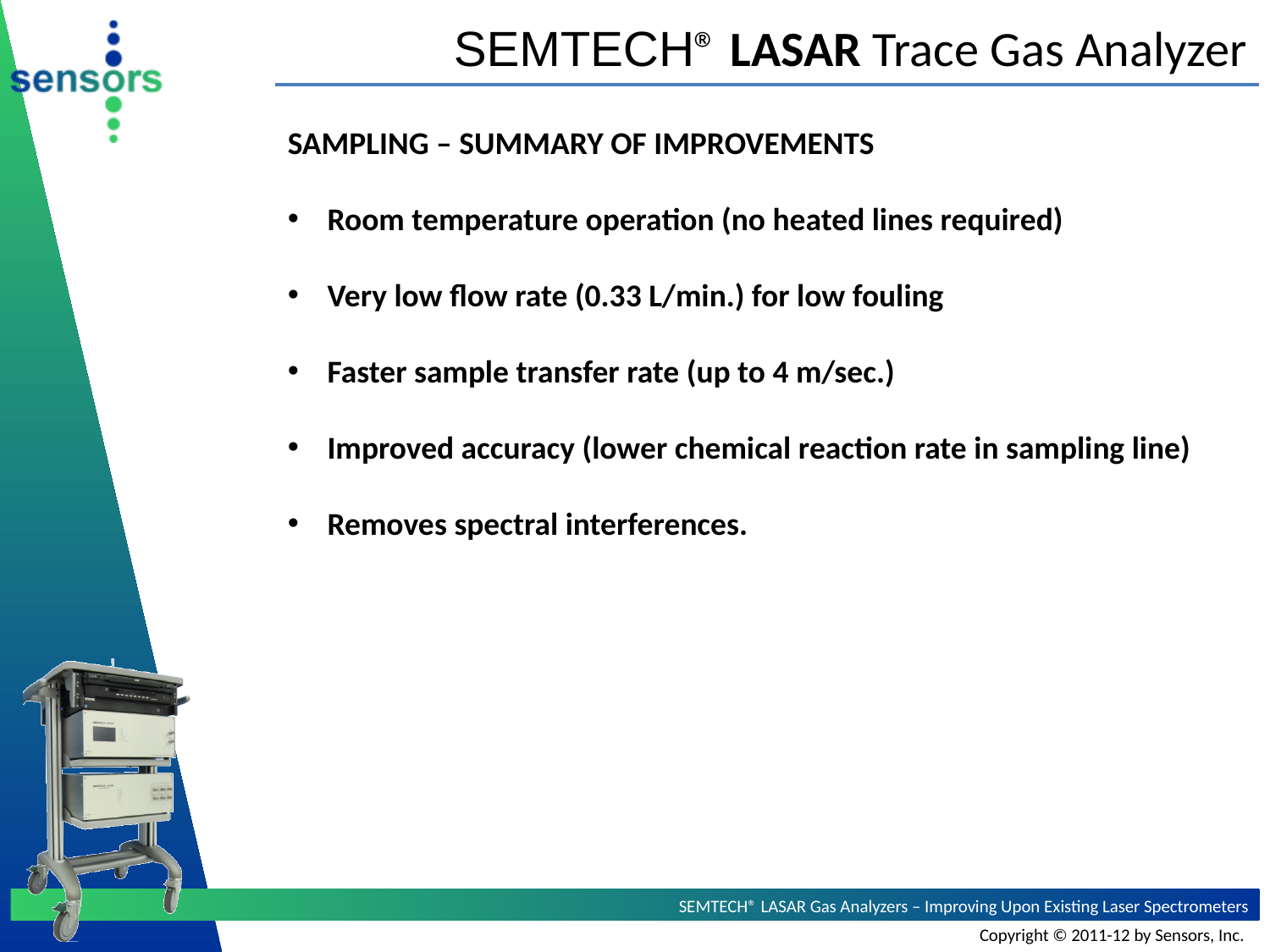

# SEMTECH® LASAR Trace Gas Analyzer
SAMPLING – SUMMARY OF IMPROVEMENTS

Room temperature operation (no heated lines required)

Very low flow rate (0.33 L/min.) for low fouling

Faster sample transfer rate (up to 4 m/sec.)

Improved accuracy (lower chemical reaction rate in sampling line)

Removes spectral interferences.